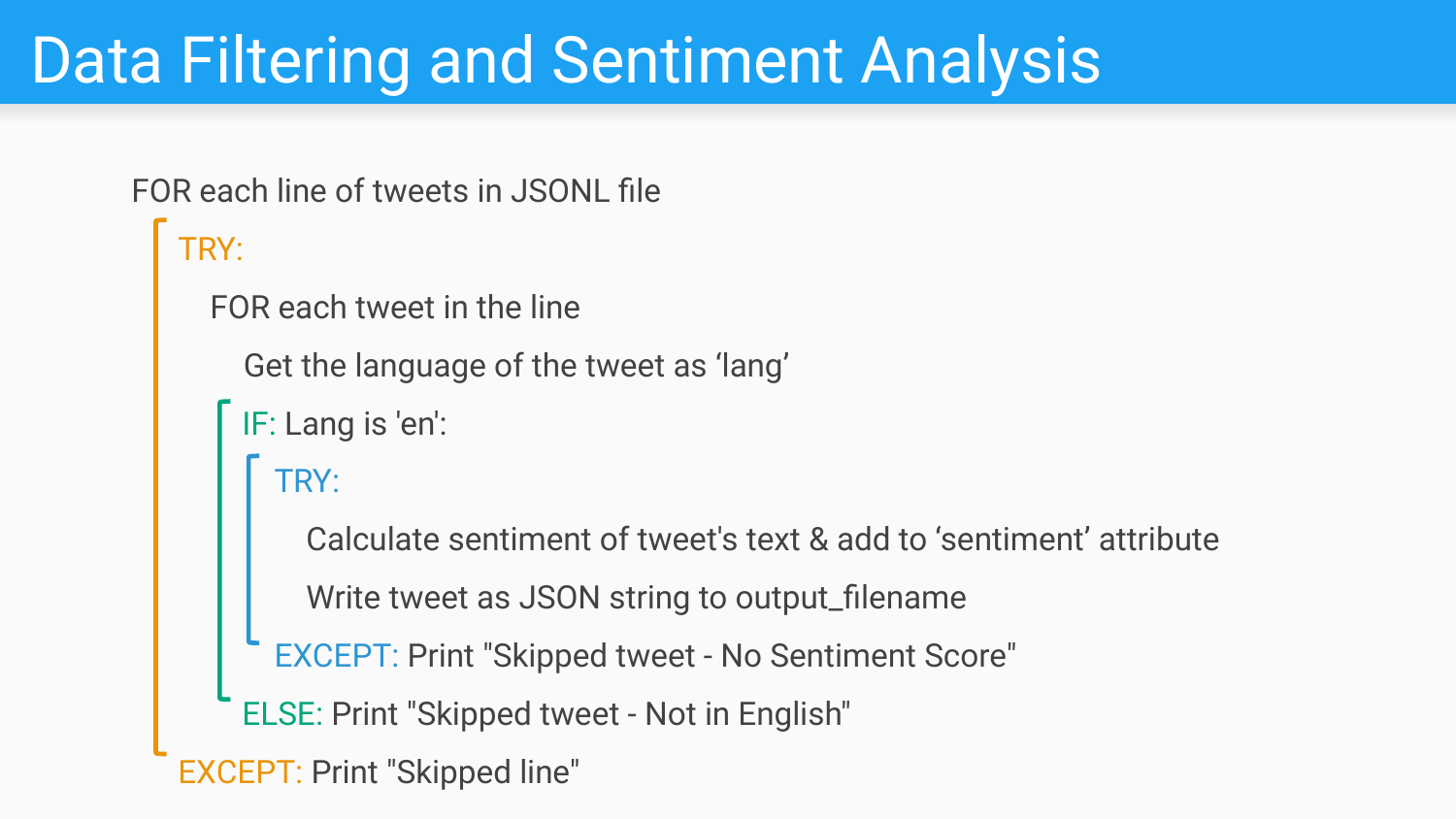

# Data Filtering and Sentiment Analysis
        FOR each line of tweets in JSONL file
            TRY:
                FOR each tweet in the line
                  	  Get the language of the tweet as ‘lang’
                    IF: Lang is 'en':
                        TRY:
                            Calculate sentiment of tweet's text & add to ‘sentiment’ attribute
                            Write tweet as JSON string to output_filename
                        EXCEPT: Print "Skipped tweet - No Sentiment Score"
                    ELSE: Print "Skipped tweet - Not in English"
            EXCEPT: Print "Skipped line"